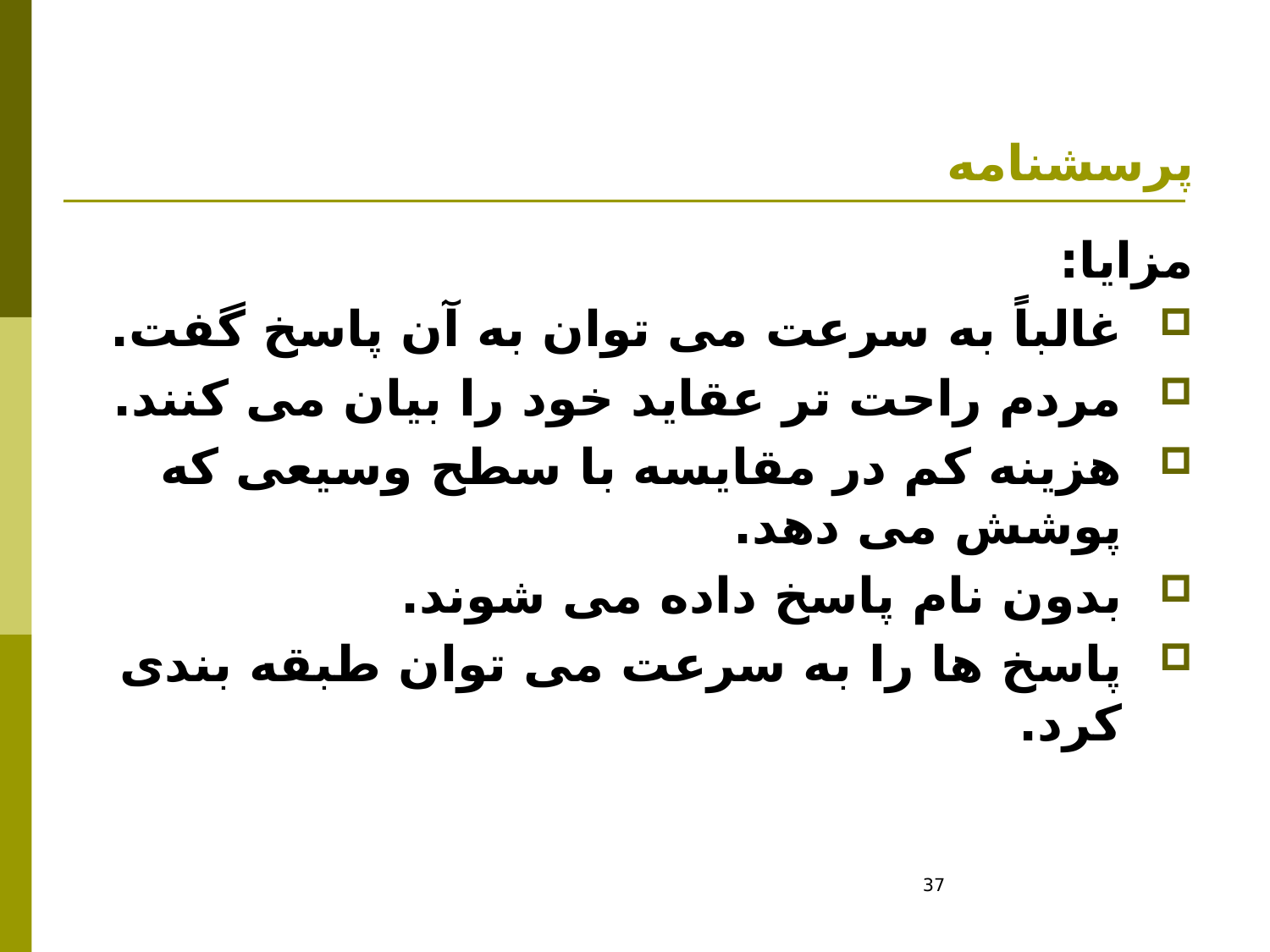

# پرسشنامه
مزایا:
غالباً به سرعت می توان به آن پاسخ گفت.
مردم راحت تر عقاید خود را بیان می کنند.
هزینه کم در مقایسه با سطح وسیعی که پوشش می دهد.
بدون نام پاسخ داده می شوند.
پاسخ ها را به سرعت می توان طبقه بندی کرد.
37